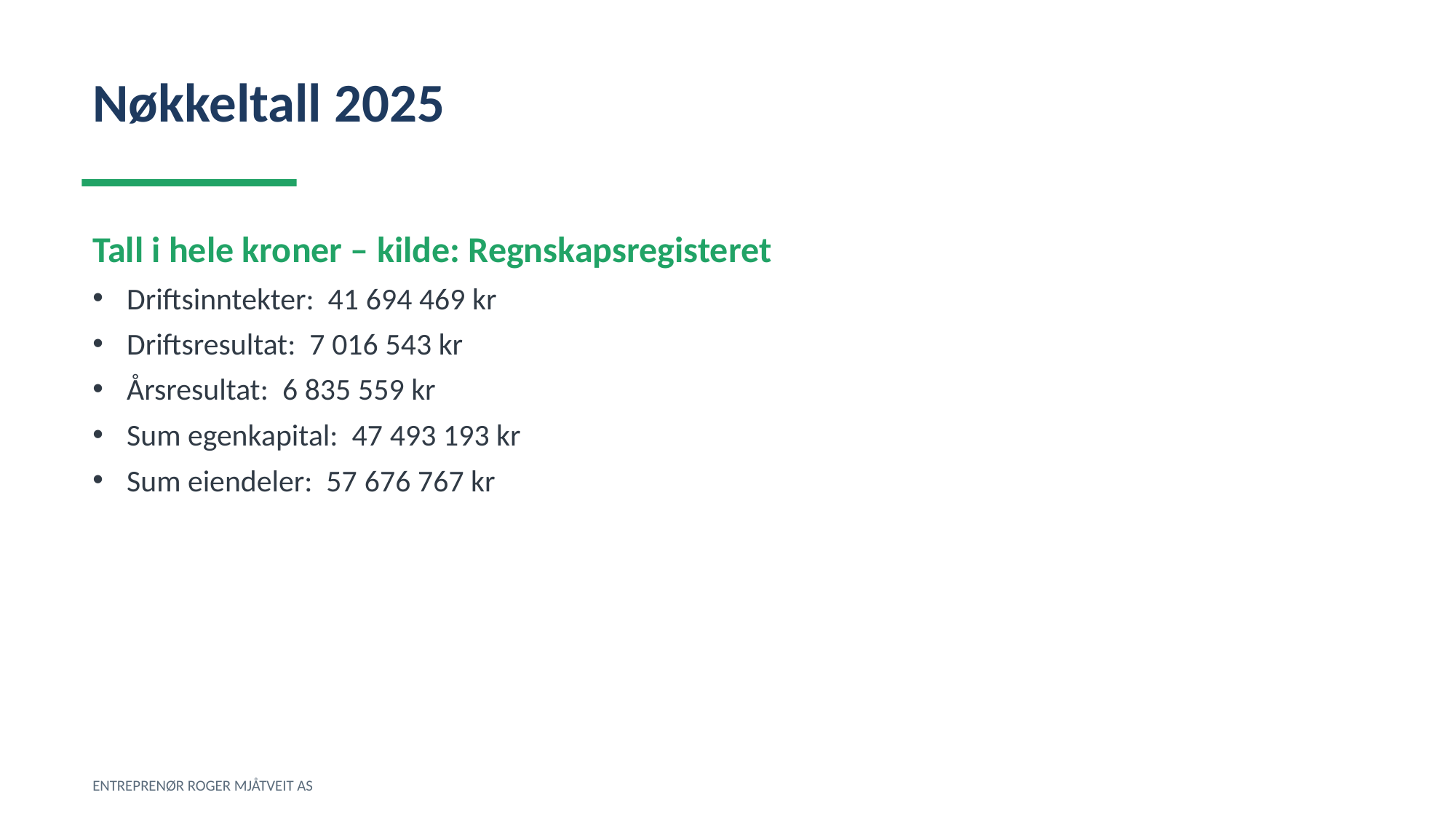

Nøkkeltall 2025

Tall i hele kroner – kilde: Regnskapsregisteret
Driftsinntekter:  41 694 469 kr
Driftsresultat:  7 016 543 kr
Årsresultat:  6 835 559 kr
Sum egenkapital:  47 493 193 kr
Sum eiendeler:  57 676 767 kr
ENTREPRENØR ROGER MJÅTVEIT AS